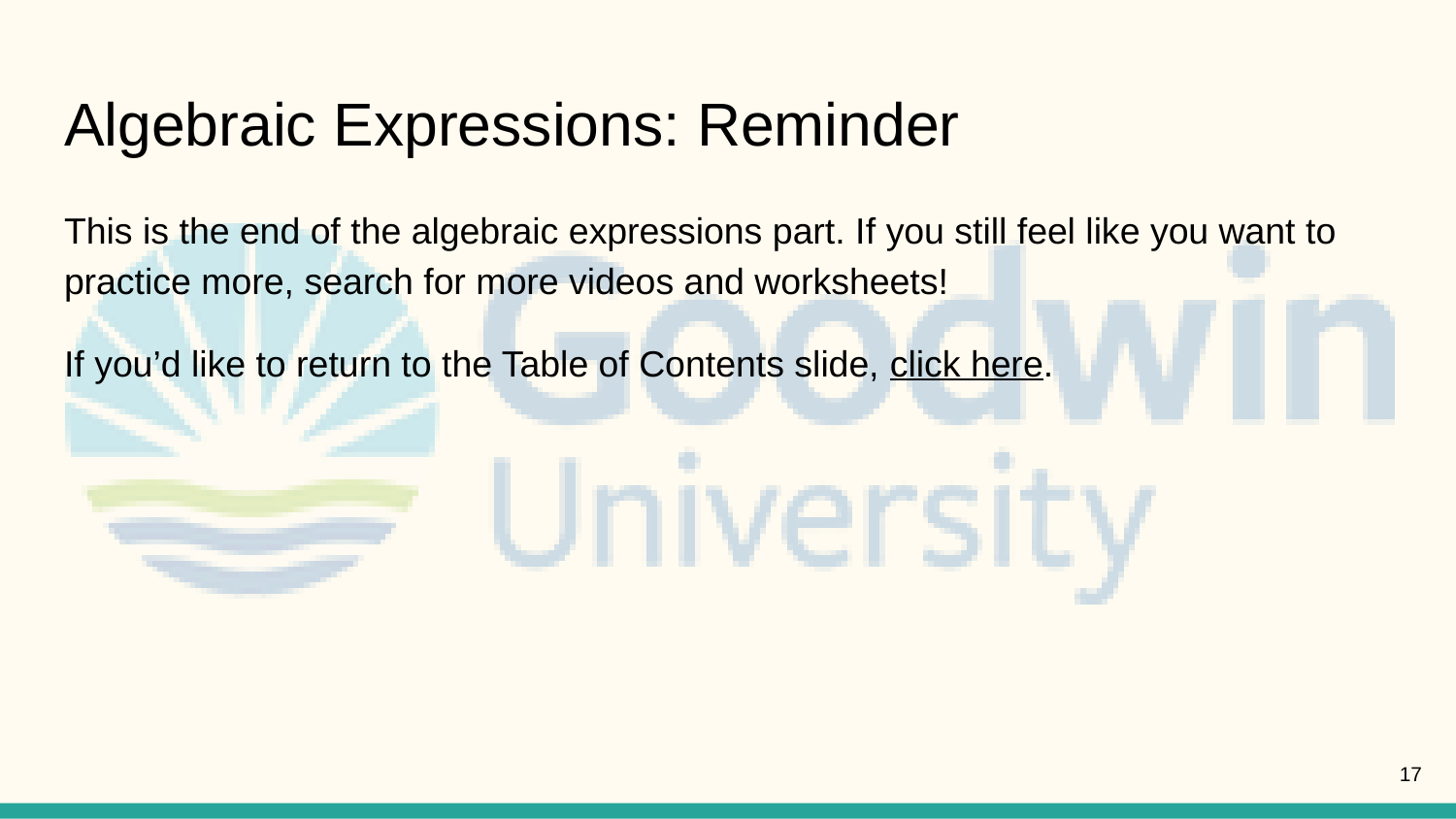

# Algebraic Expressions: Reminder
This is the end of the algebraic expressions part. If you still feel like you want to practice more, search for more videos and worksheets!
If you’d like to return to the Table of Contents slide, click here.
17